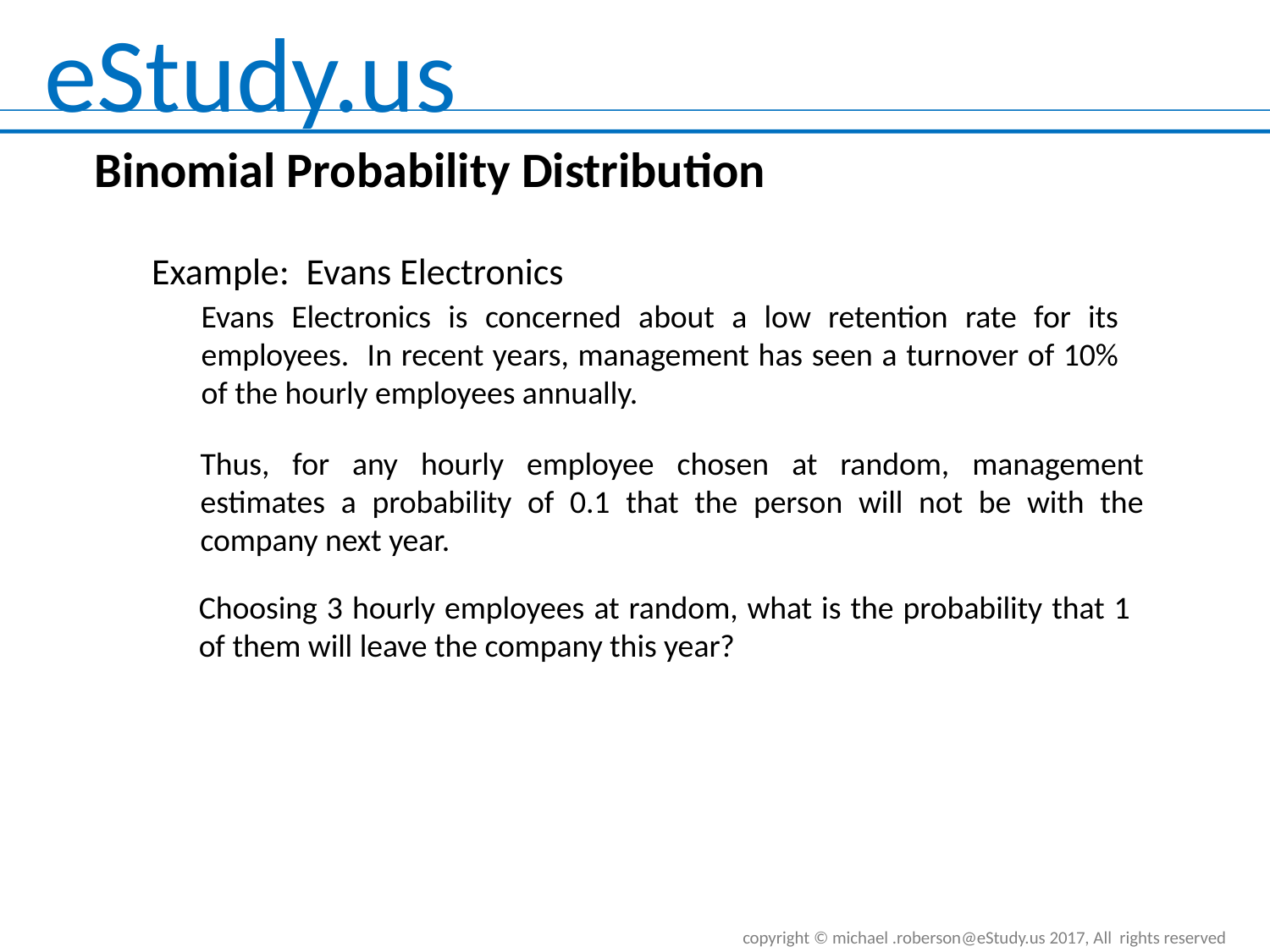

Binomial Probability Distribution
Example:  Evans Electronics
Evans Electronics is concerned about a low retention rate for its employees.  In recent years, management has seen a turnover of 10% of the hourly employees annually.
Thus, for any hourly employee chosen at random, management estimates a probability of 0.1 that the person will not be with the company next year.
Choosing 3 hourly employees at random, what is the probability that 1 of them will leave the company this year?